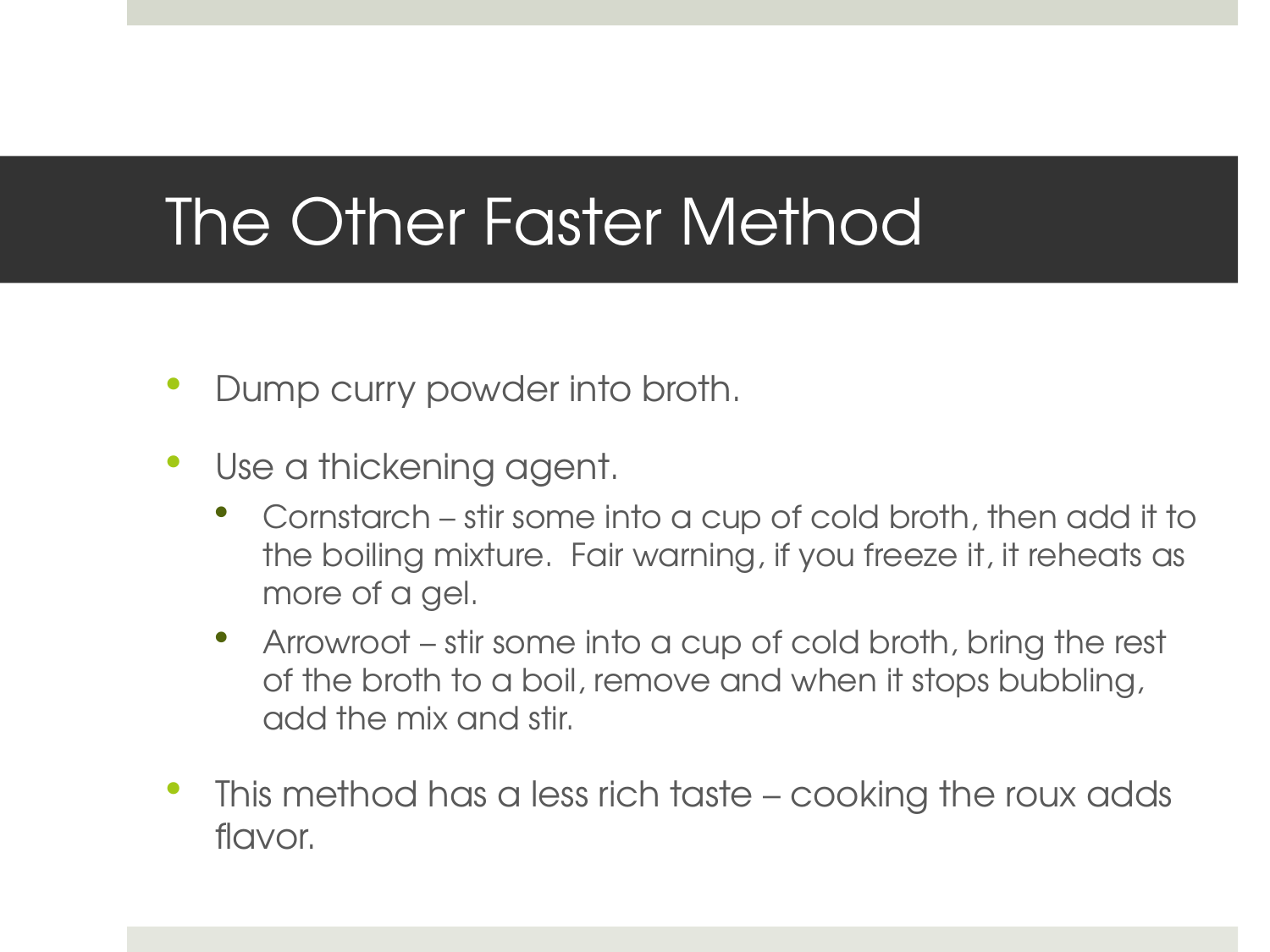

# The Other Faster Method
Dump curry powder into broth.
Use a thickening agent.
Cornstarch – stir some into a cup of cold broth, then add it to the boiling mixture.  Fair warning, if you freeze it, it reheats as more of a gel.
Arrowroot – stir some into a cup of cold broth, bring the rest of the broth to a boil, remove and when it stops bubbling, add the mix and stir.
This method has a less rich taste – cooking the roux adds flavor.